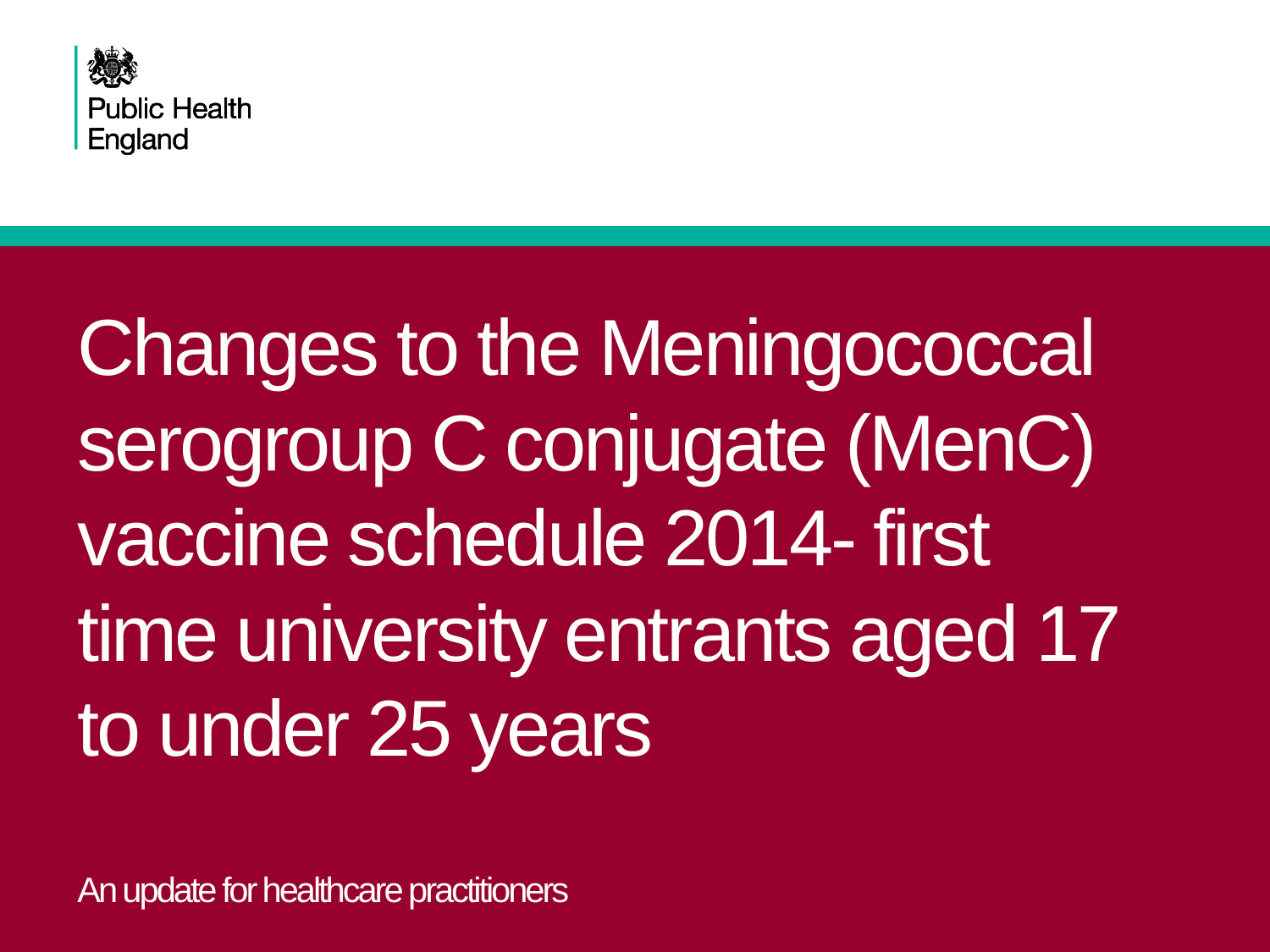

# Changes to the Meningococcal serogroup C conjugate (MenC) vaccine schedule 2014- first time university entrants aged 17 to under 25 years An update for healthcare practitioners